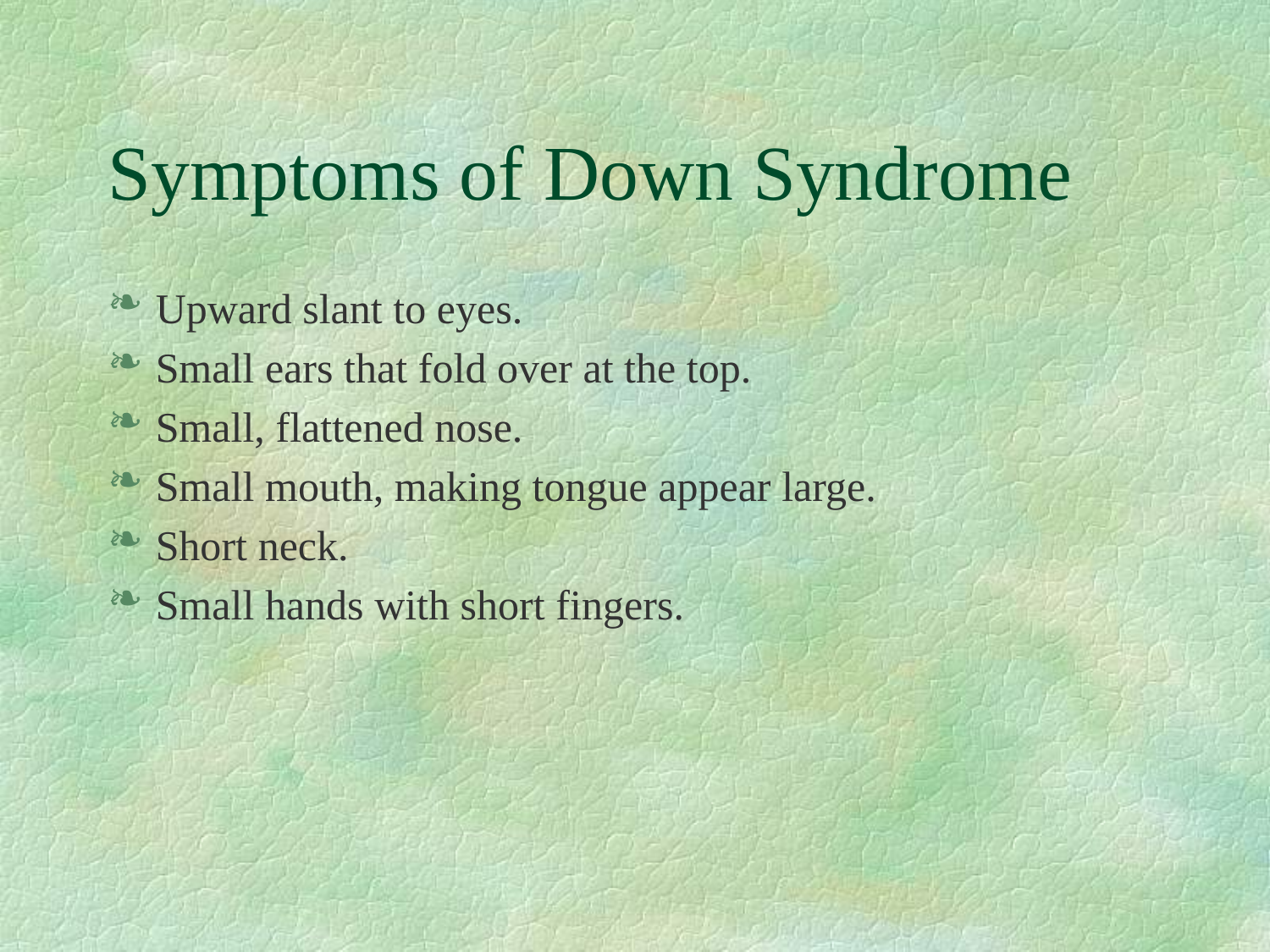

# Symptoms of Down Syndrome
Upward slant to eyes.
Small ears that fold over at the top.
Small, flattened nose.
Small mouth, making tongue appear large.
Short neck.
Small hands with short fingers.